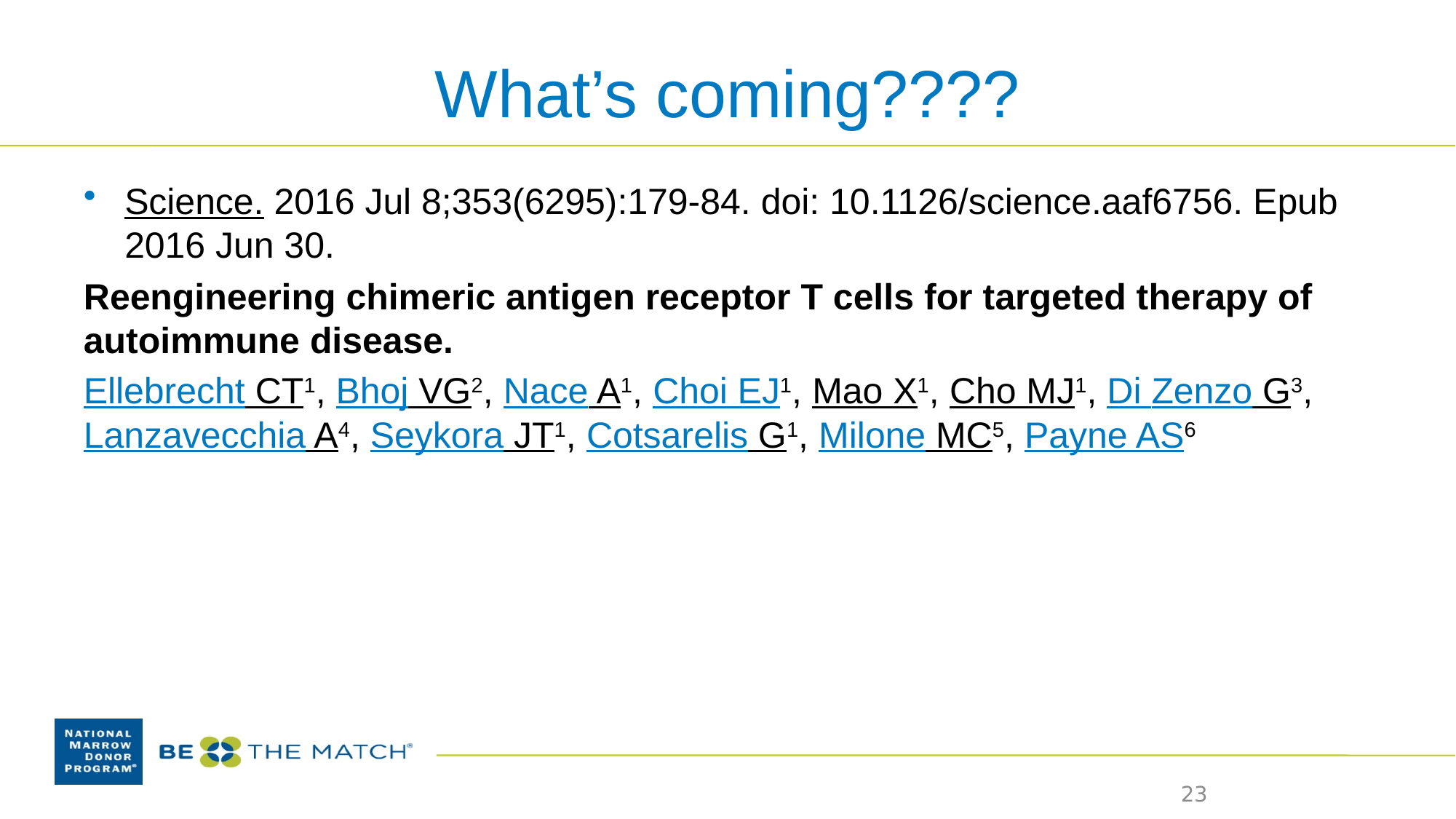

# What’s coming????
Science. 2016 Jul 8;353(6295):179-84. doi: 10.1126/science.aaf6756. Epub 2016 Jun 30.
Reengineering chimeric antigen receptor T cells for targeted therapy of autoimmune disease.
Ellebrecht CT1, Bhoj VG2, Nace A1, Choi EJ1, Mao X1, Cho MJ1, Di Zenzo G3, Lanzavecchia A4, Seykora JT1, Cotsarelis G1, Milone MC5, Payne AS6

23